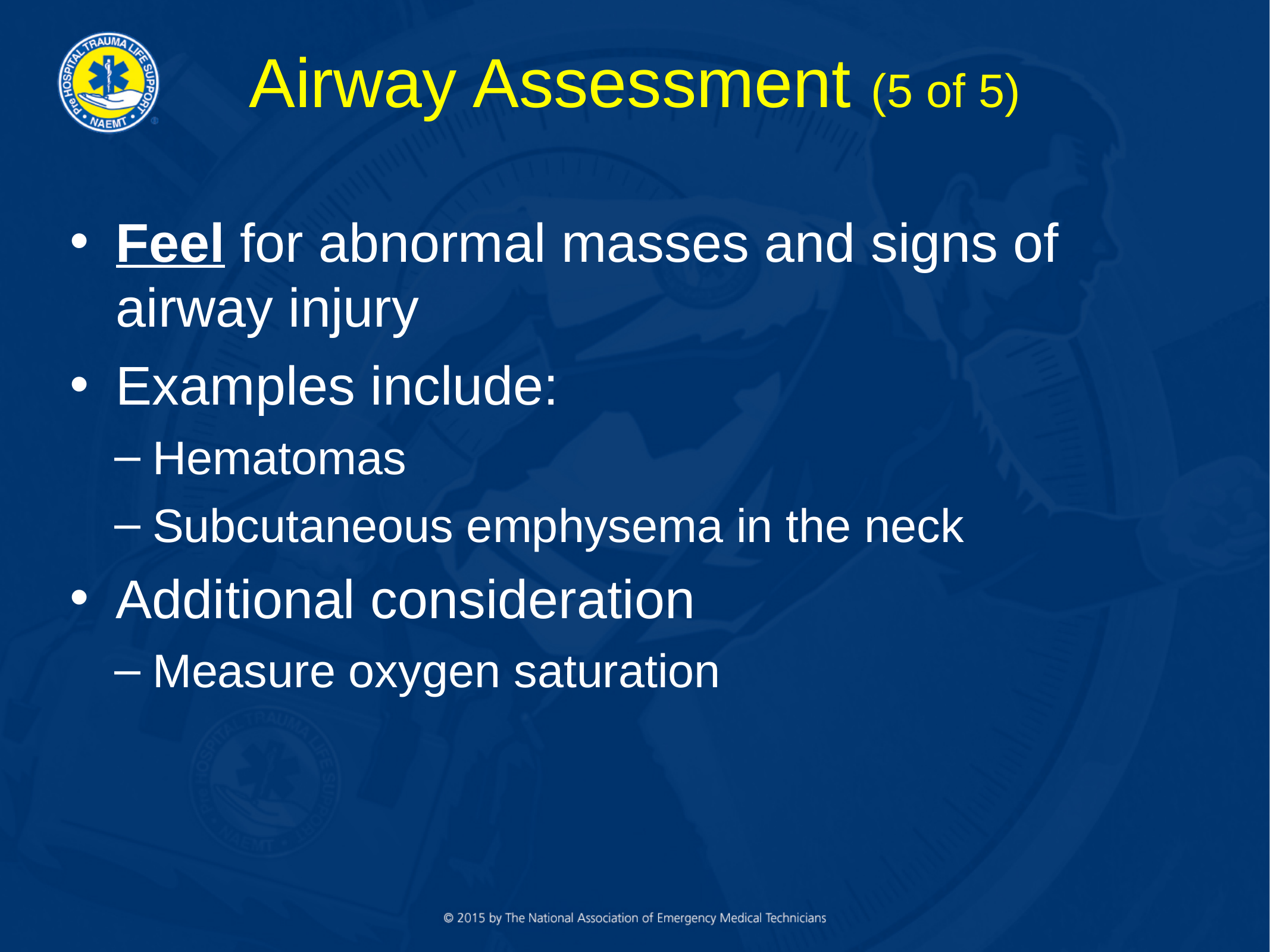

# Airway Assessment (5 of 5)
Feel for abnormal masses and signs of airway injury
Examples include:
Hematomas
Subcutaneous emphysema in the neck
Additional consideration
Measure oxygen saturation